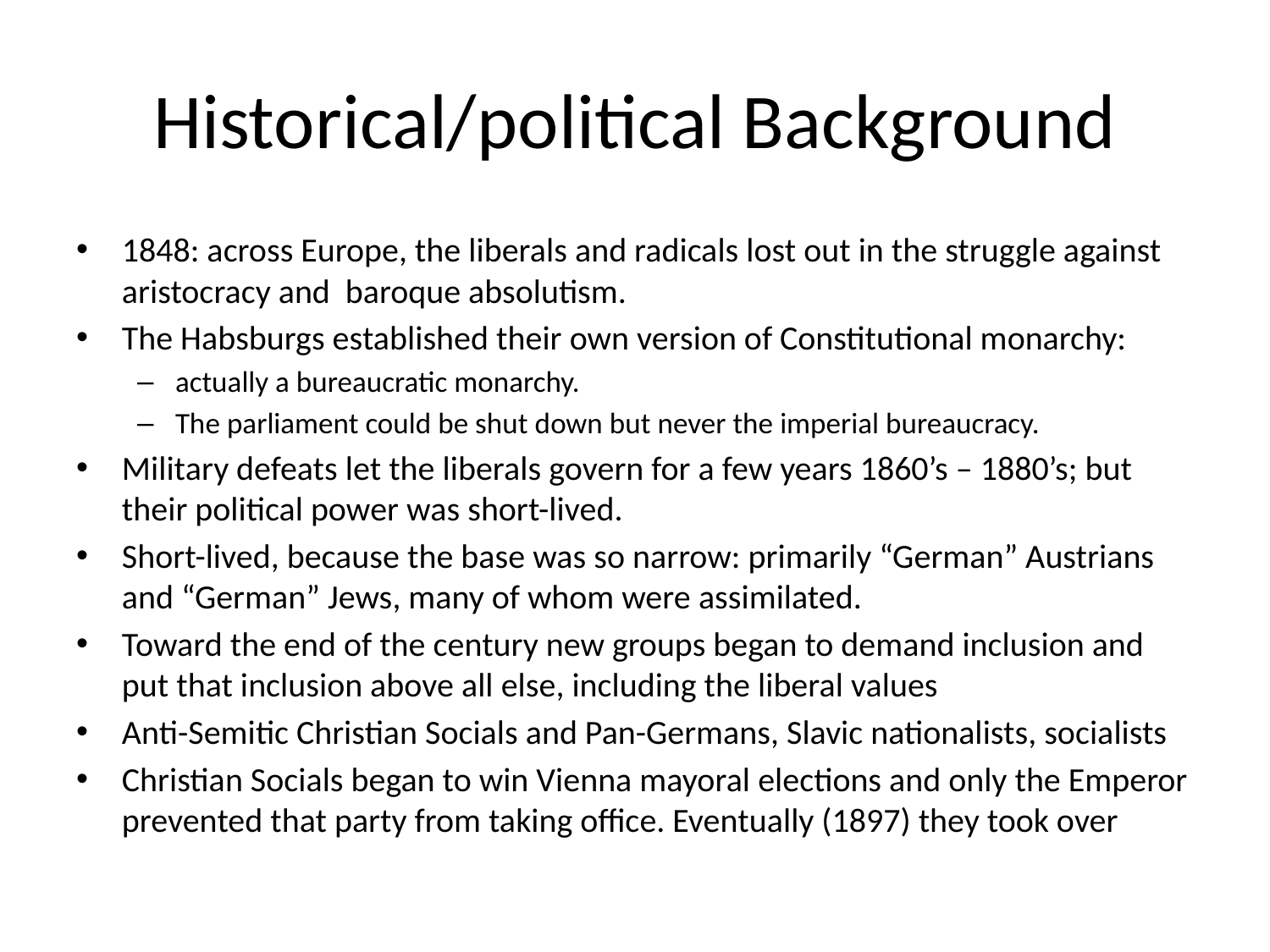

# Historical/political Background
1848: across Europe, the liberals and radicals lost out in the struggle against aristocracy and  baroque absolutism.
The Habsburgs established their own version of Constitutional monarchy:
actually a bureaucratic monarchy.
The parliament could be shut down but never the imperial bureaucracy.
Military defeats let the liberals govern for a few years 1860’s – 1880’s; but their political power was short-lived.
Short-lived, because the base was so narrow: primarily “German” Austrians and “German” Jews, many of whom were assimilated.
Toward the end of the century new groups began to demand inclusion and put that inclusion above all else, including the liberal values
Anti-Semitic Christian Socials and Pan-Germans, Slavic nationalists, socialists
Christian Socials began to win Vienna mayoral elections and only the Emperor prevented that party from taking office. Eventually (1897) they took over